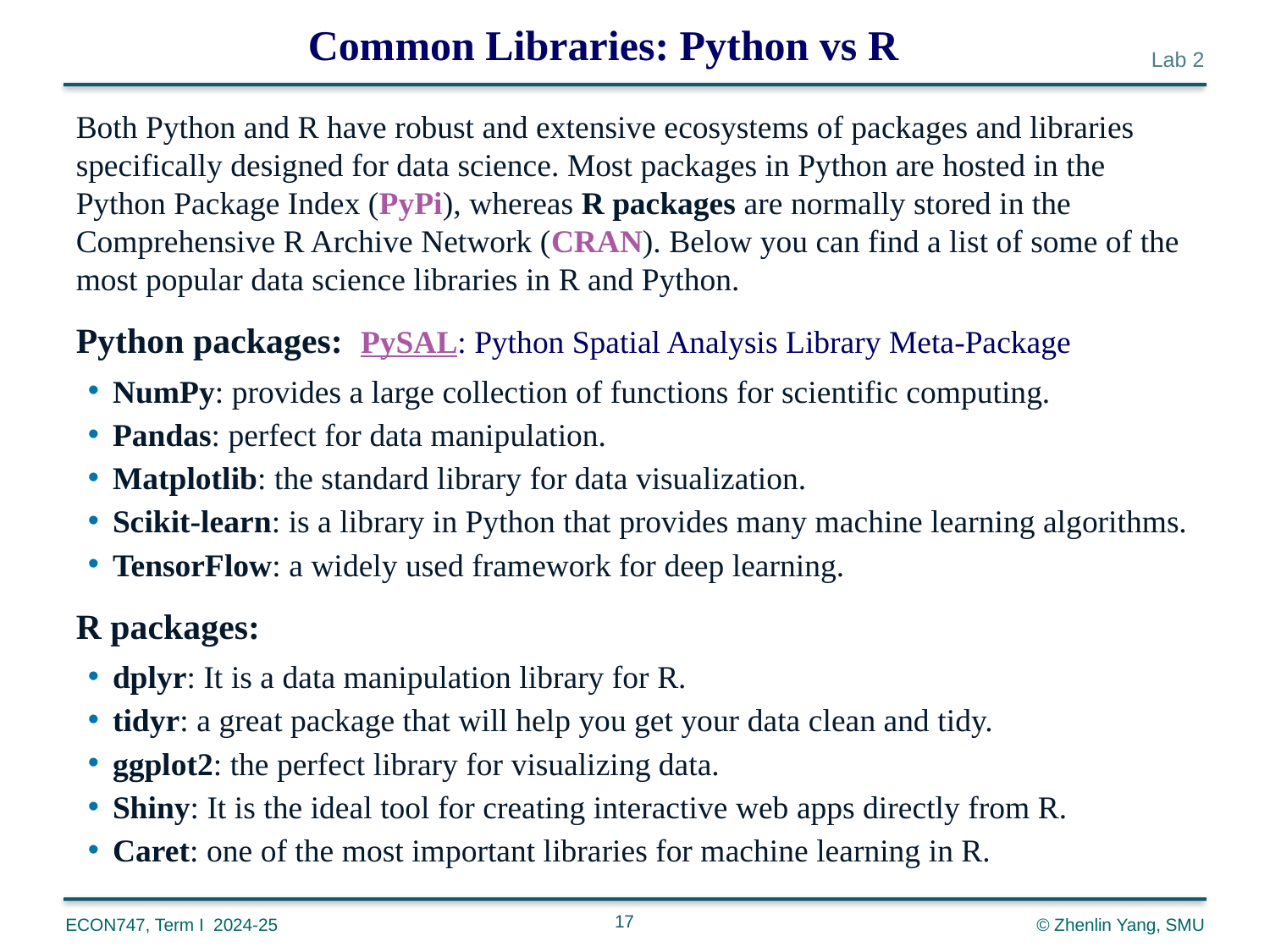

Common Libraries: Python vs R
Both Python and R have robust and extensive ecosystems of packages and libraries specifically designed for data science. Most packages in Python are hosted in the Python Package Index (PyPi), whereas R packages are normally stored in the Comprehensive R Archive Network (CRAN). Below you can find a list of some of the most popular data science libraries in R and Python.
Python packages:  PySAL: Python Spatial Analysis Library Meta-Package
NumPy: provides a large collection of functions for scientific computing.
Pandas: perfect for data manipulation.
Matplotlib: the standard library for data visualization.
Scikit-learn: is a library in Python that provides many machine learning algorithms.
TensorFlow: a widely used framework for deep learning.
R packages:
dplyr: It is a data manipulation library for R.
tidyr: a great package that will help you get your data clean and tidy.
ggplot2: the perfect library for visualizing data.
Shiny: It is the ideal tool for creating interactive web apps directly from R.
Caret: one of the most important libraries for machine learning in R.
17